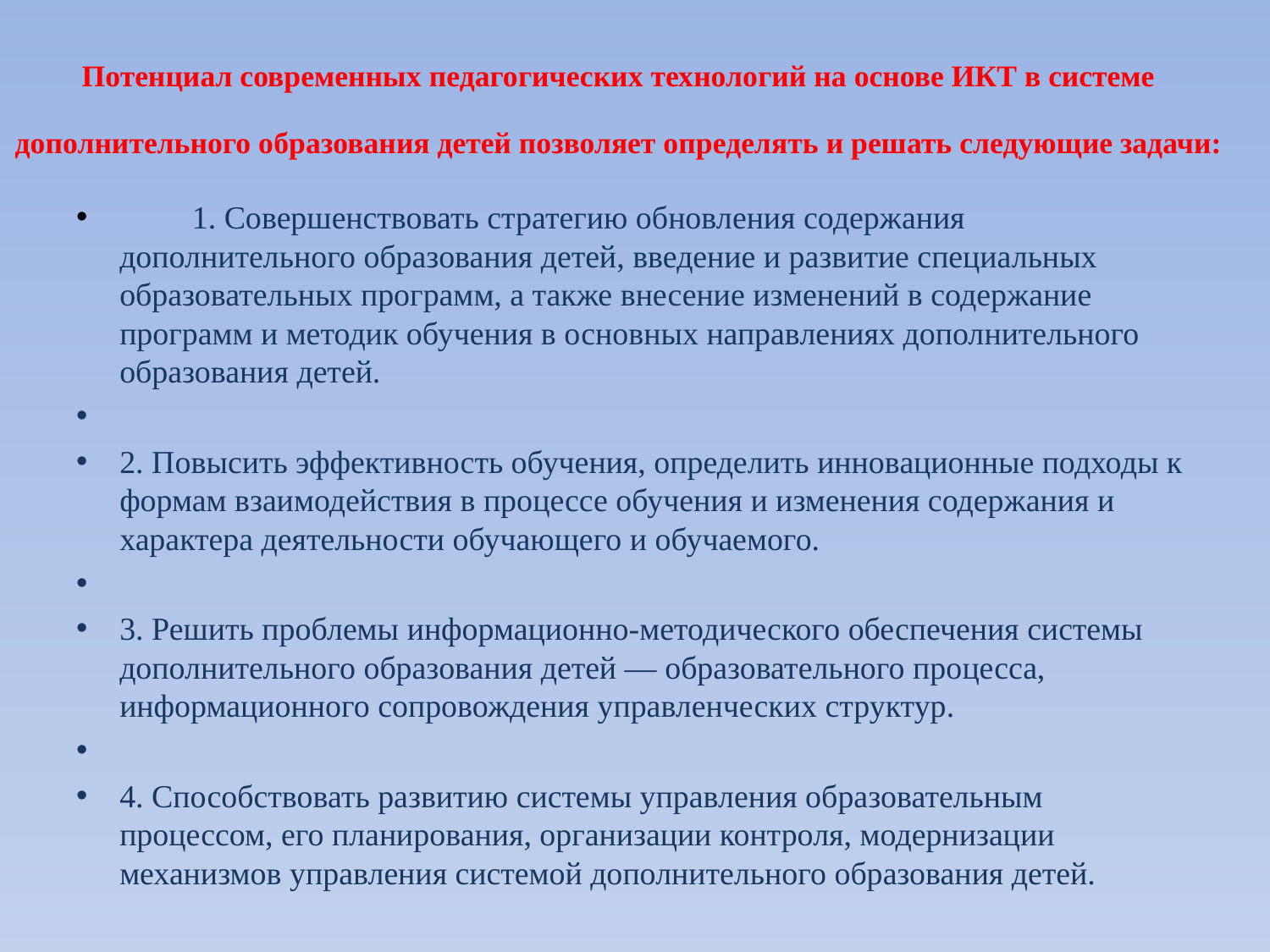

# Потенциал современных педагогических технологий на основе ИКТ в системе дополнительного образования детей позволяет определять и решать следующие задачи:
	1. Совершенствовать стратегию обновления содержания дополнительного образования детей, введение и развитие специальных образовательных программ, а также внесение изменений в содержание программ и методик обучения в основных направлениях дополнительного образования детей.

2. Повысить эффективность обучения, определить инновационные подходы к формам взаимодействия в процессе обучения и изменения содержания и характера деятельности обучающего и обучаемого.

3. Решить проблемы информационно-методического обеспечения системы дополнительного образования детей — образовательного процесса, информационного сопровождения управленческих структур.

4. Способствовать развитию системы управления образовательным процессом, его планирования, организации контроля, модернизации механизмов управления системой дополнительного образования детей.